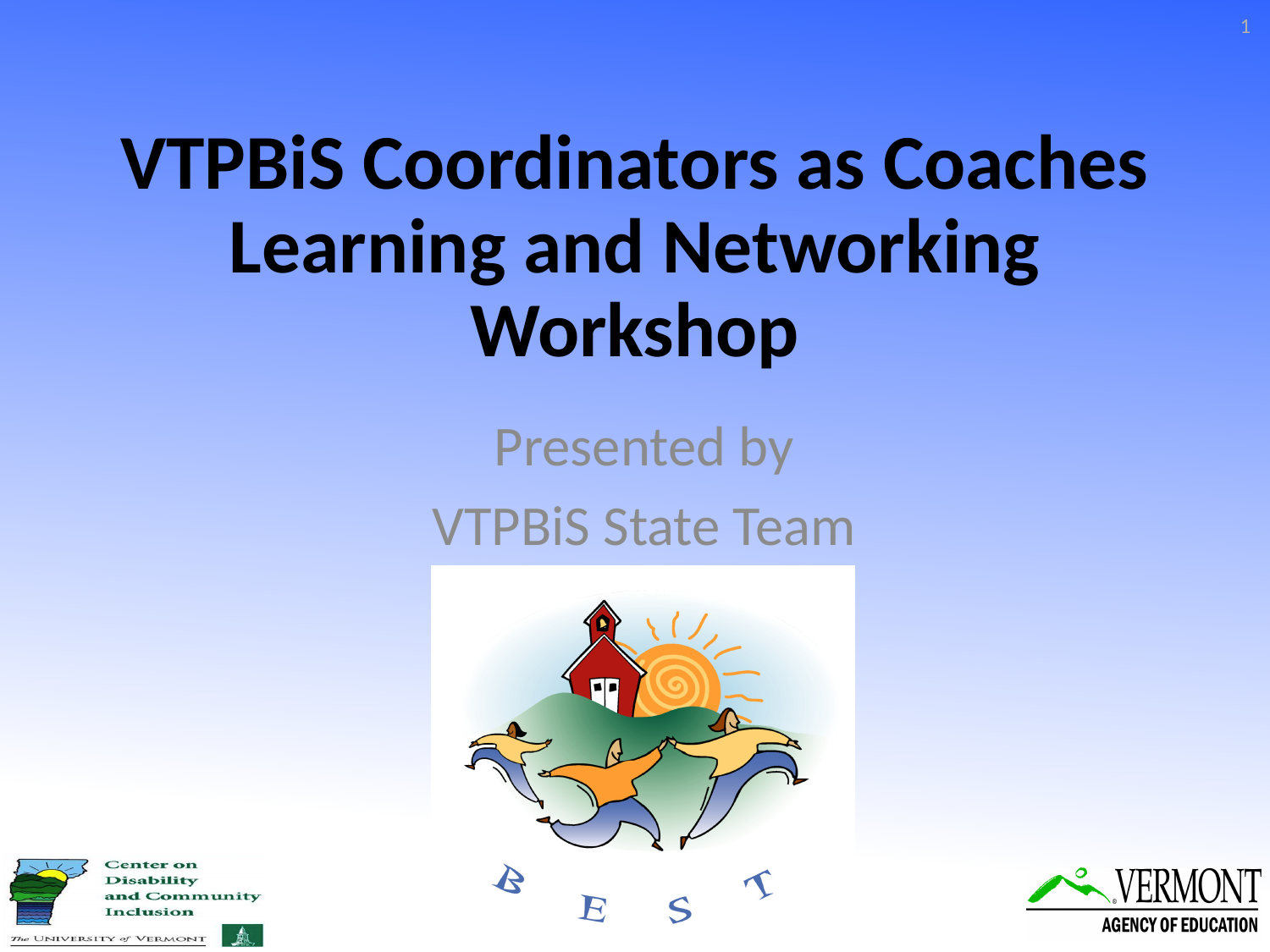

1
# VTPBiS Coordinators as Coaches Learning and Networking Workshop
Presented by
VTPBiS State Team